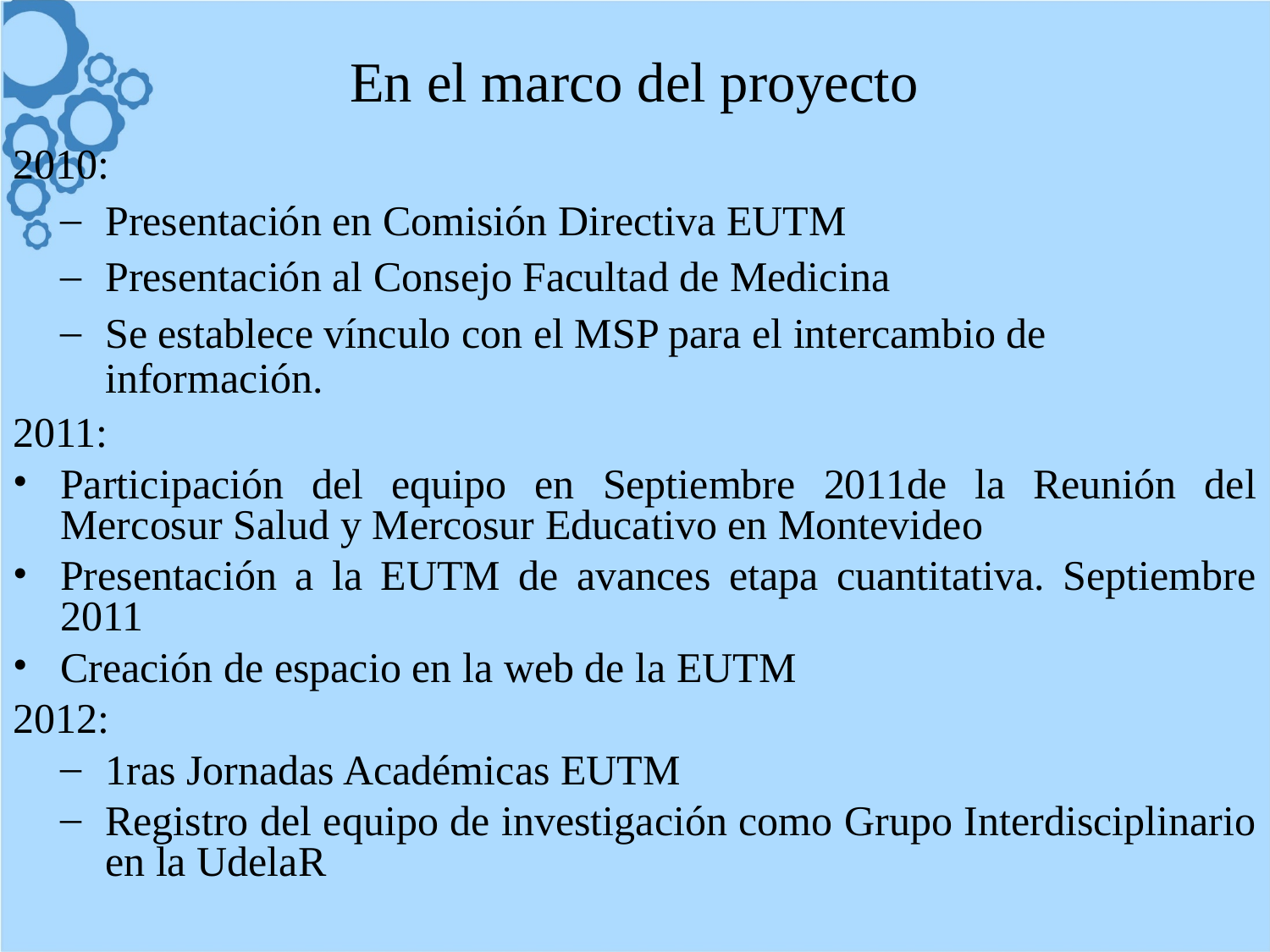

# En el marco del proyecto
2010:
Presentación en Comisión Directiva EUTM
Presentación al Consejo Facultad de Medicina
Se establece vínculo con el MSP para el intercambio de información.
2011:
Participación del equipo en Septiembre 2011de la Reunión del Mercosur Salud y Mercosur Educativo en Montevideo
Presentación a la EUTM de avances etapa cuantitativa. Septiembre 2011
Creación de espacio en la web de la EUTM
2012:
1ras Jornadas Académicas EUTM
Registro del equipo de investigación como Grupo Interdisciplinario en la UdelaR